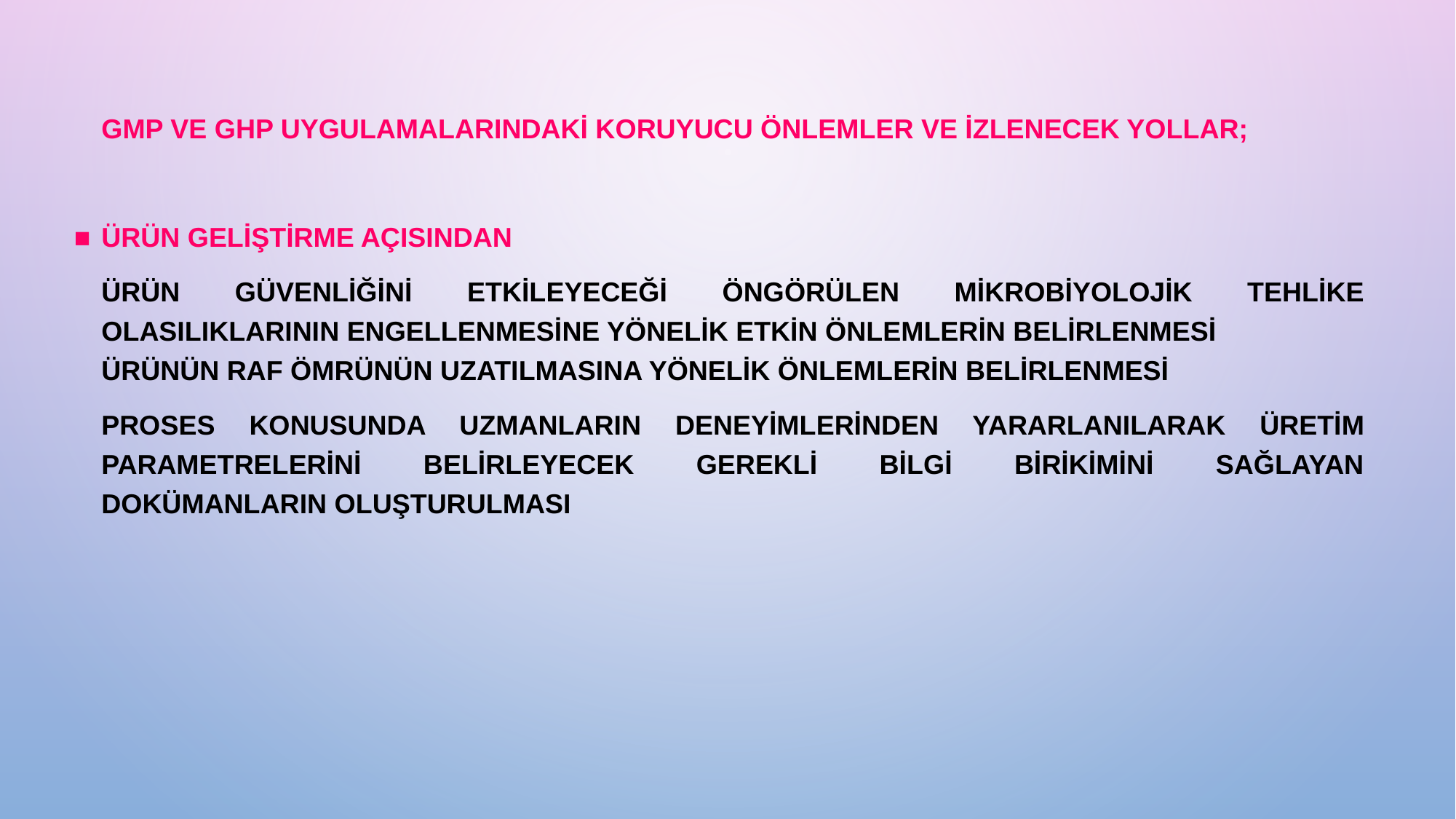

GMP ve GHP uygulamalarındaki koruyucu önlemler ve izlenecek yollar;

■	Ürün geliştirme açısından
	Ürün güvenliğini etkileyeceği öngörülen mikrobiyolojik tehlike olasılıklarının engellenmesine yönelik etkin önlemlerin belirlenmesi
	Ürünün raf ömrünün uzatılmasına yönelik önlemlerin belirlenmesi
	Proses konusunda uzmanların deneyimlerinden yararlanılarak üretim parametrelerini   belirleyecek   gerekli   bilgi   birikimini   sağlayan dokümanların oluşturulması